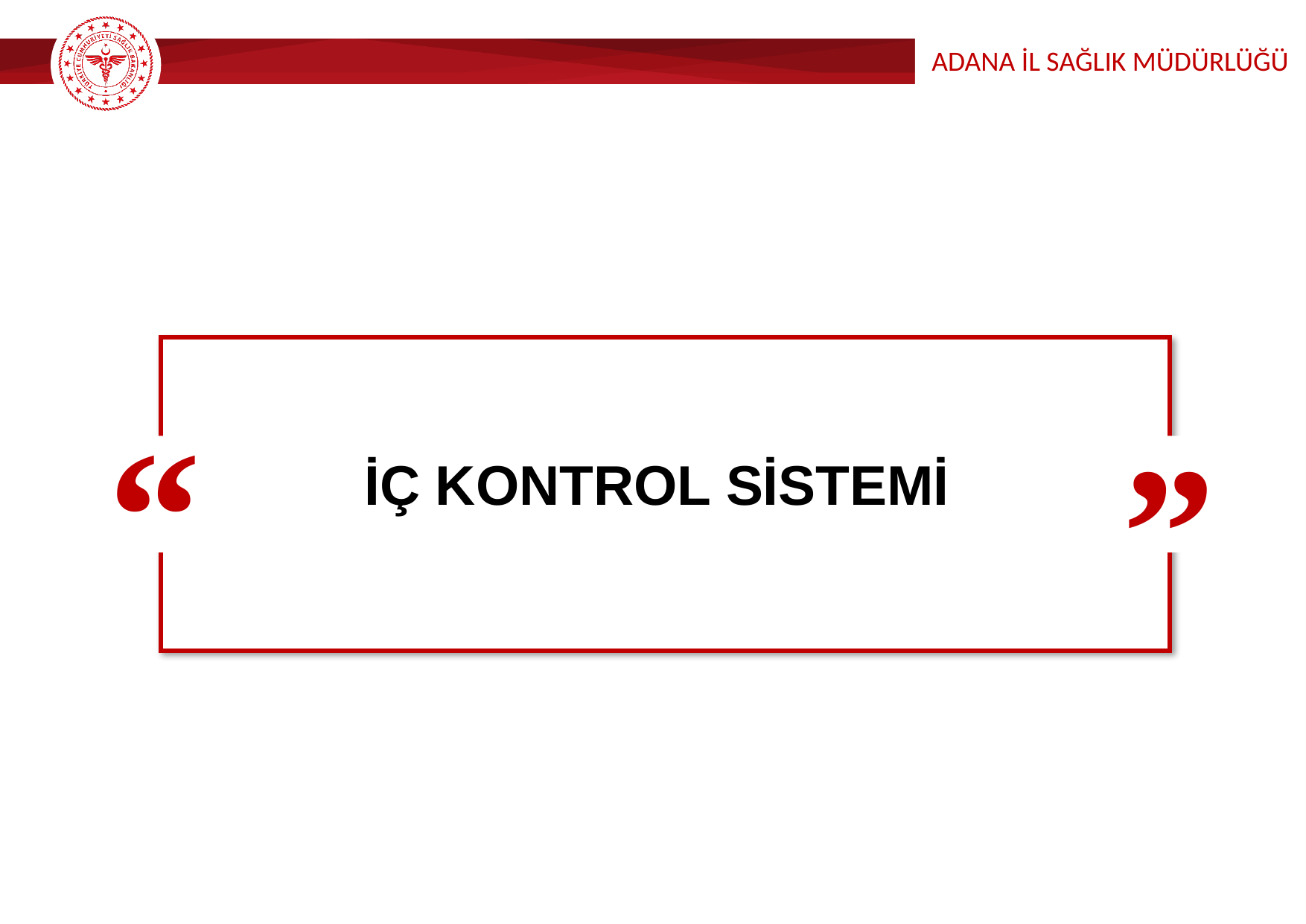

ADANA İL SAĞLIK MÜDÜRLÜĞÜ
aADA

”
”

İÇ KONTROL SİSTEMİ